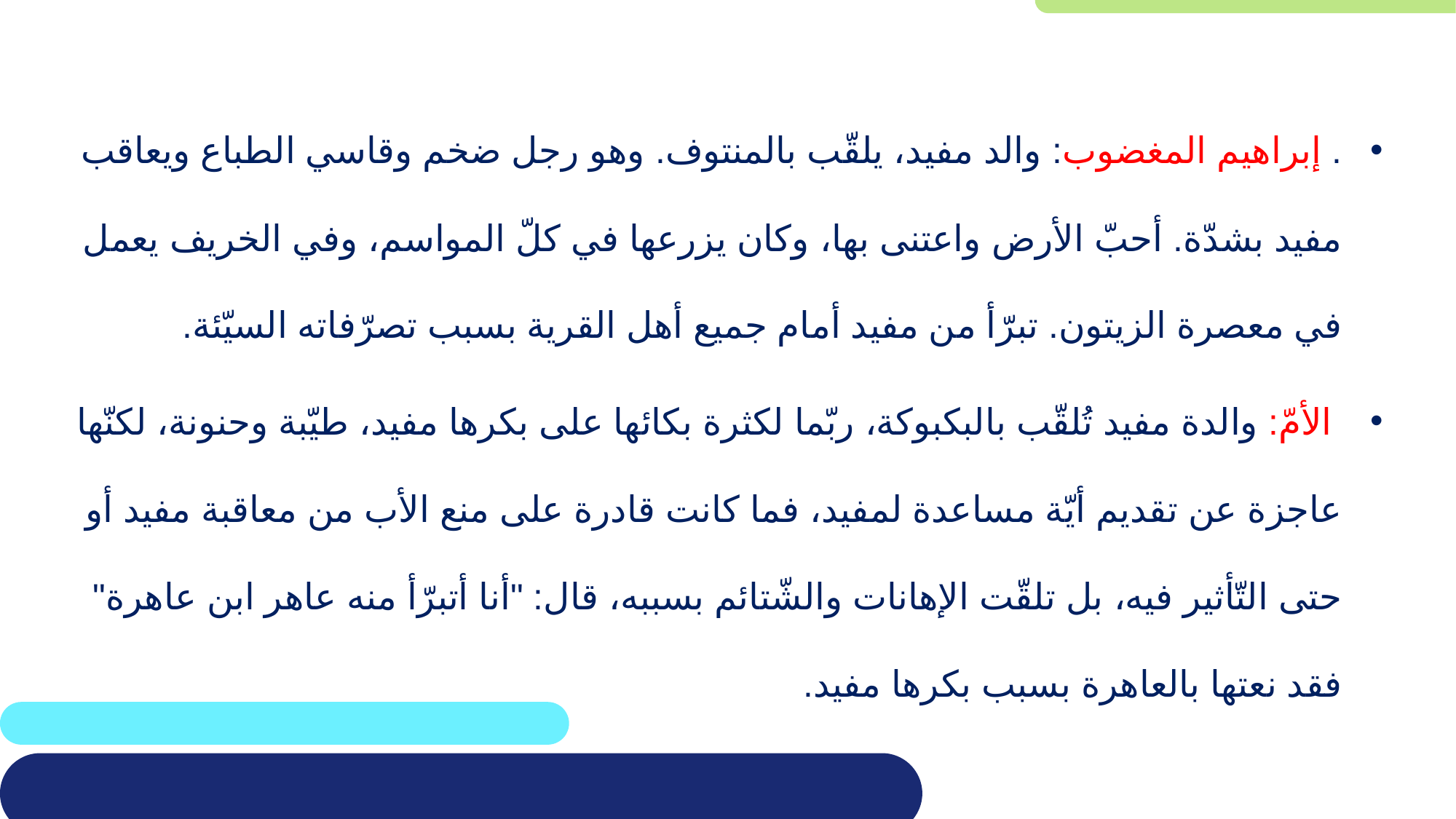

. إبراهيم المغضوب: والد مفيد، يلقّب بالمنتوف. وهو رجل ضخم وقاسي الطباع ويعاقب مفيد بشدّة. أحبّ الأرض واعتنى بها، وكان يزرعها في كلّ المواسم، وفي الخريف يعمل في معصرة الزيتون. تبرّأ من مفيد أمام جميع أهل القرية بسبب تصرّفاته السيّئة.
 الأمّ: والدة مفيد تُلقّب بالبكبوكة، ربّما لكثرة بكائها على بكرها مفيد، طيّبة وحنونة، لكنّها عاجزة عن تقديم أيّة مساعدة لمفيد، فما كانت قادرة على منع الأب من معاقبة مفيد أو حتى التّأثير فيه، بل تلقّت الإهانات والشّتائم بسببه، قال: "أنا أتبرّأ منه عاهر ابن عاهرة" فقد نعتها بالعاهرة بسبب بكرها مفيد.